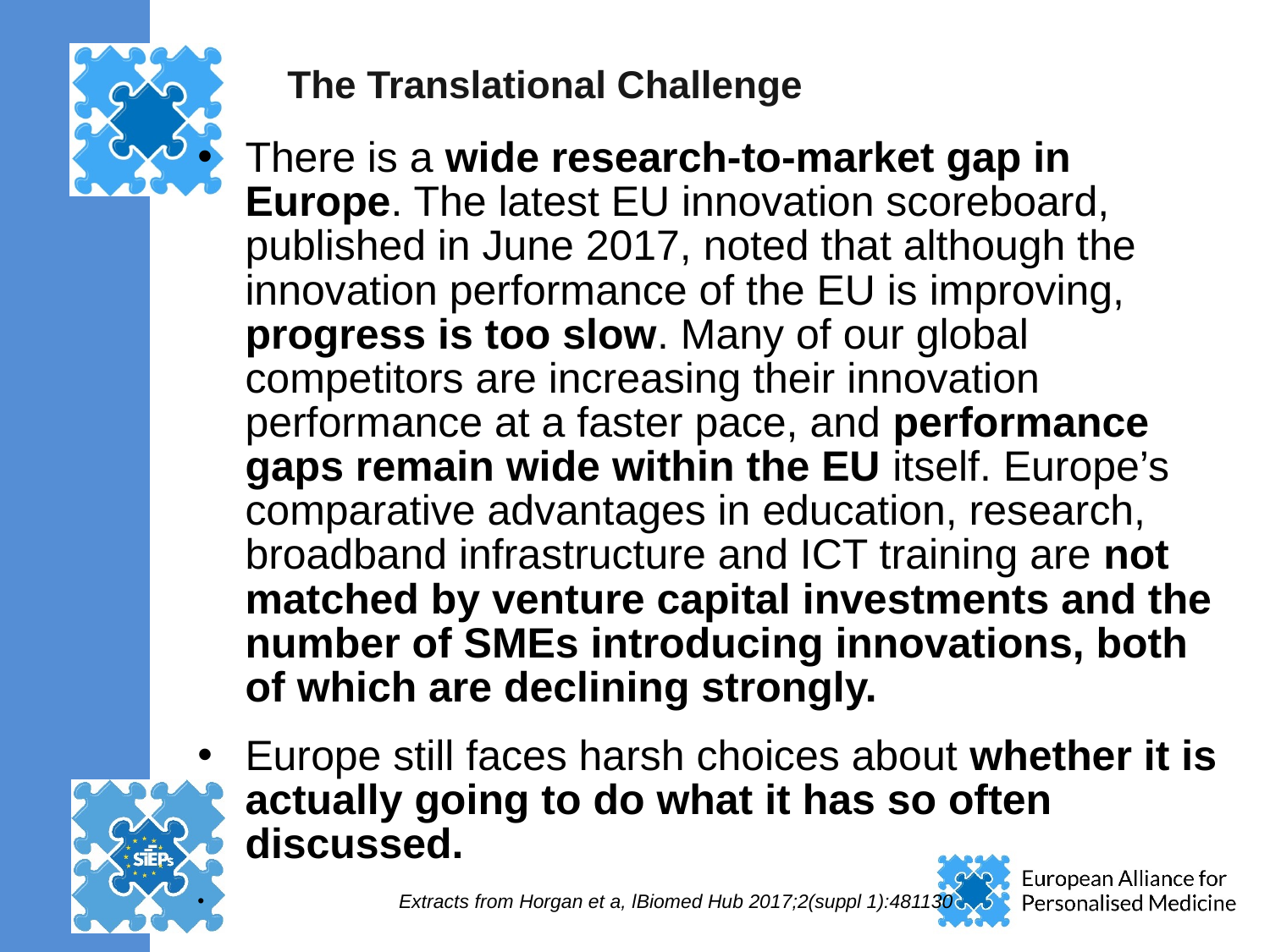

The Translational Challenge
There is a wide research-to-market gap in Europe. The latest EU innovation scoreboard, published in June 2017, noted that although the innovation performance of the EU is improving, progress is too slow. Many of our global competitors are increasing their innovation performance at a faster pace, and performance gaps remain wide within the EU itself. Europe’s comparative advantages in education, research, broadband infrastructure and ICT training are not matched by venture capital investments and the number of SMEs introducing innovations, both of which are declining strongly.
Europe still faces harsh choices about whether it is actually going to do what it has so often discussed.
                            Extracts from Horgan et a, lBiomed Hub 2017;2(suppl 1):481130